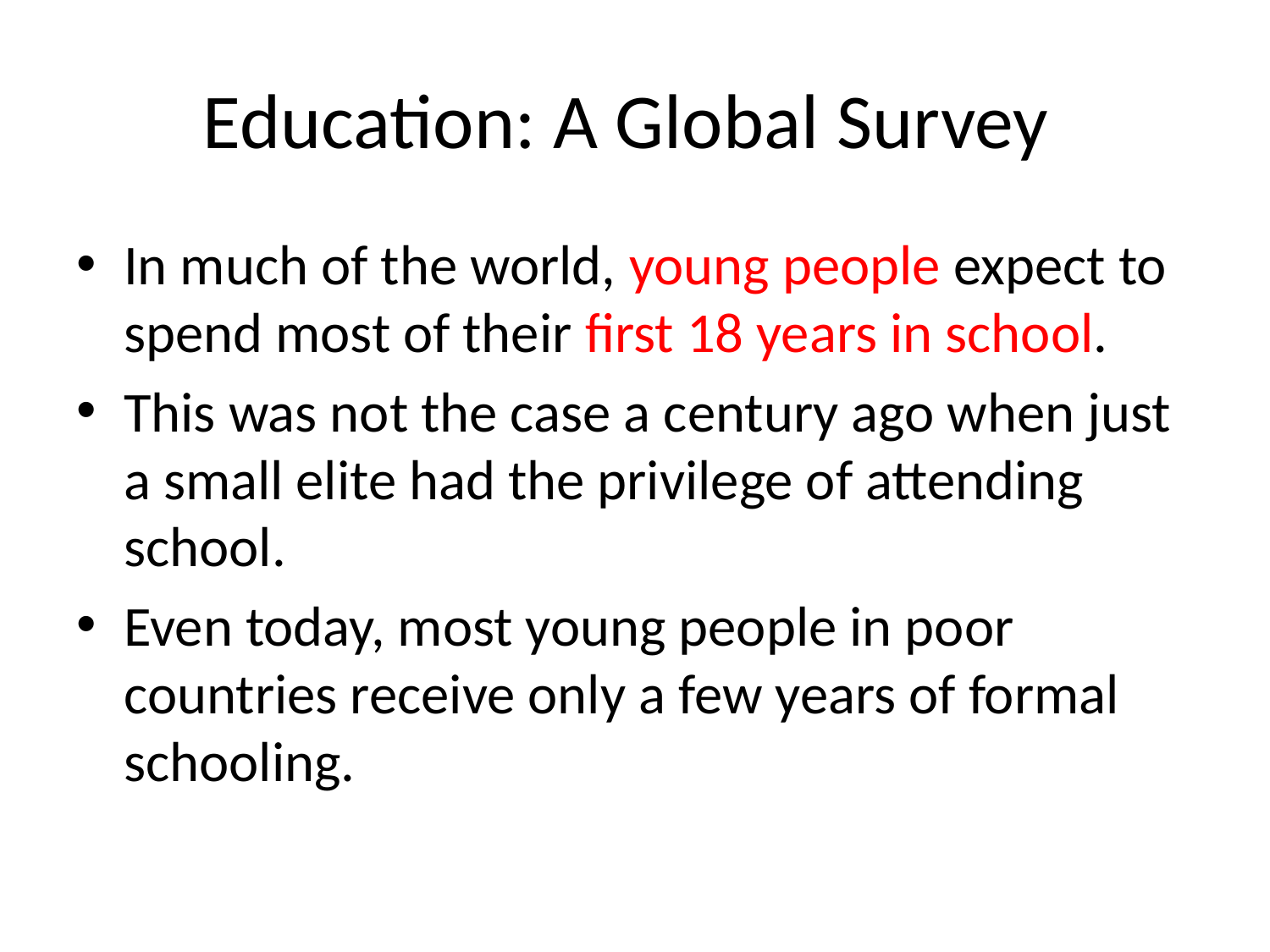

# Education: A Global Survey
In much of the world, young people expect to spend most of their first 18 years in school.
This was not the case a century ago when just a small elite had the privilege of attending school.
Even today, most young people in poor countries receive only a few years of formal schooling.